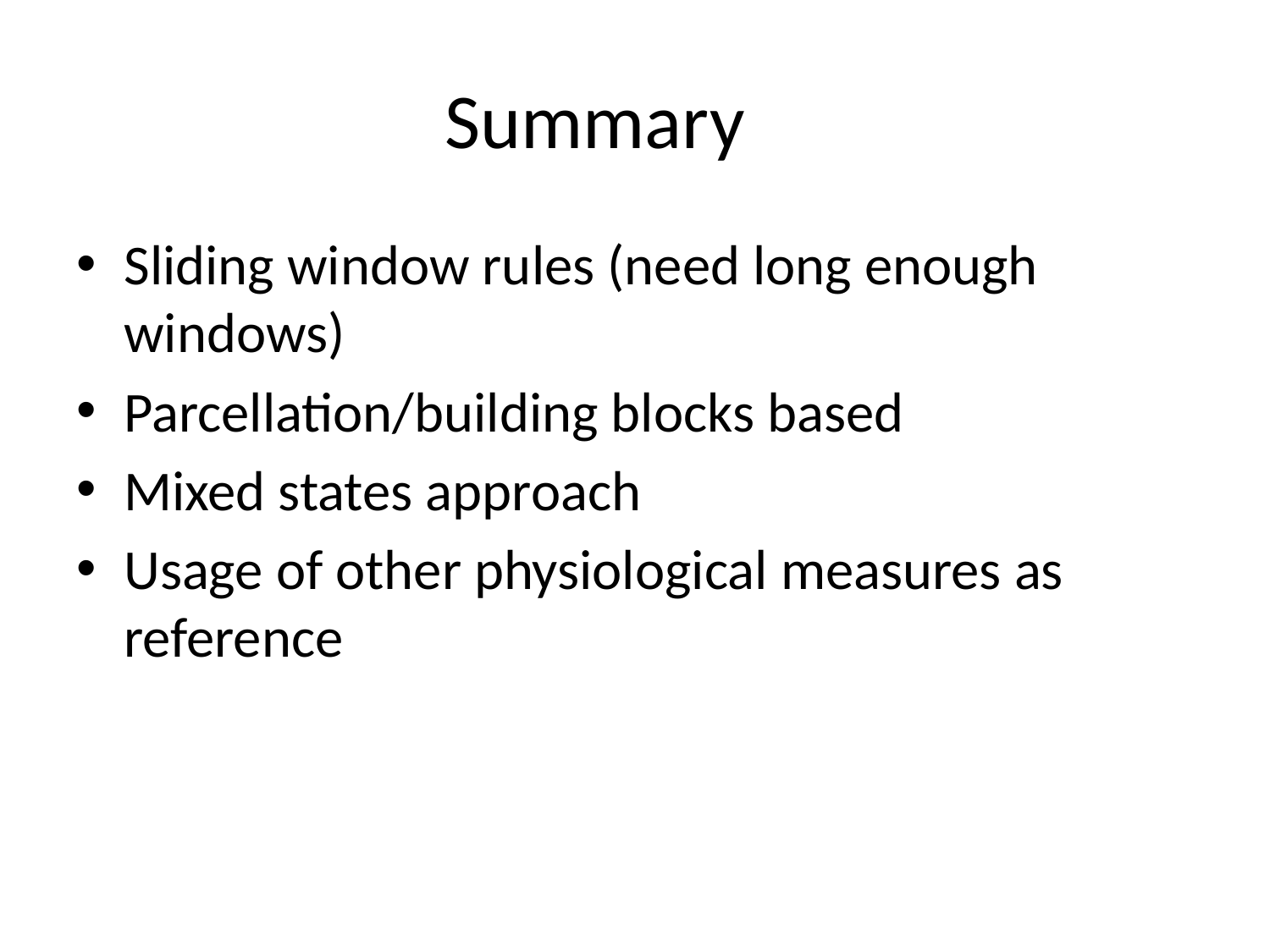

# Summary
Sliding window rules (need long enough windows)
Parcellation/building blocks based
Mixed states approach
Usage of other physiological measures as reference